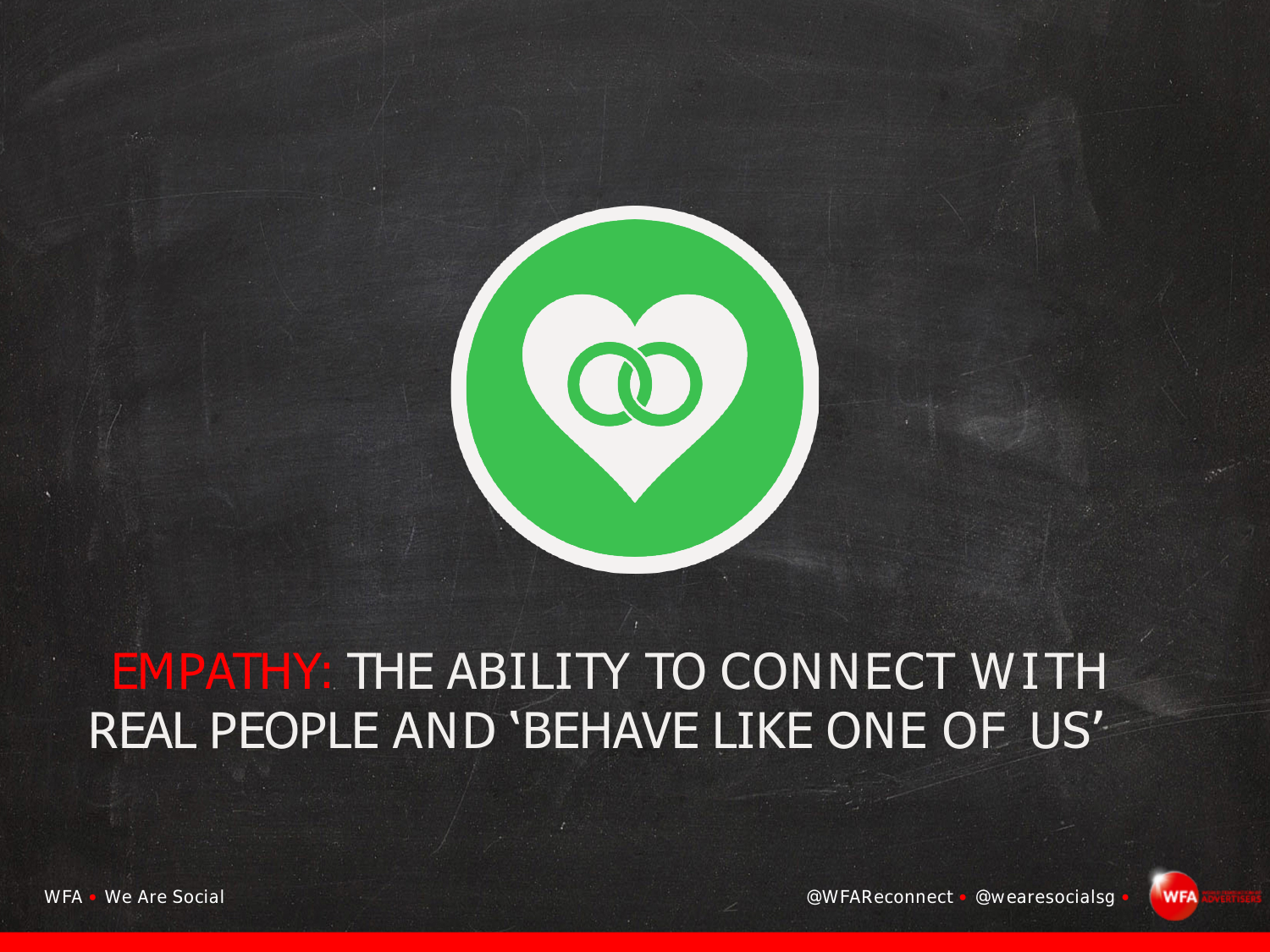

EMPATHY: THE ABILITY TO CONNECT WITH  REAL PEOPLE AND ‘BEHAVE LIKE ONE OF US’